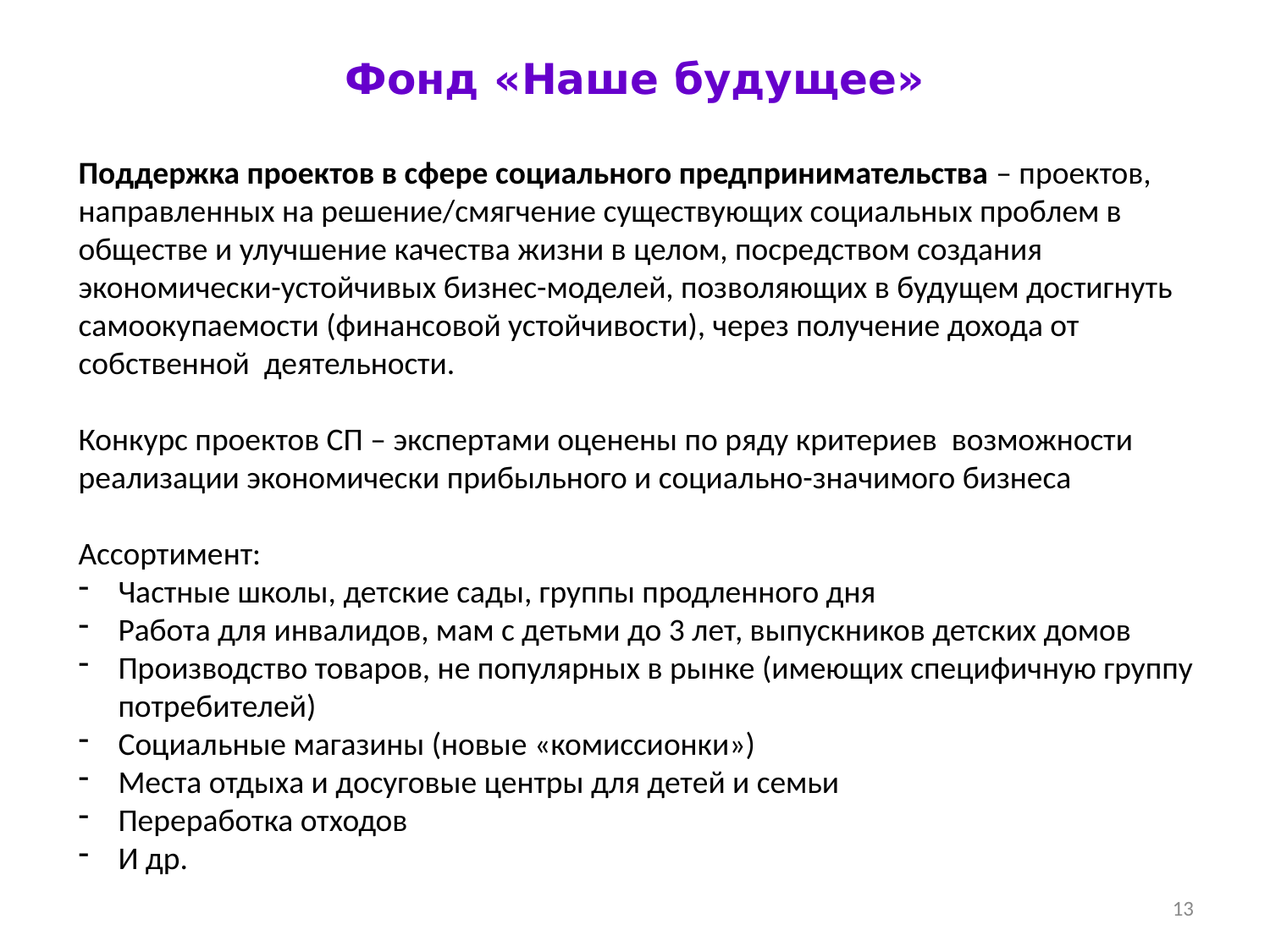

Фонд «Наше будущее»
Поддержка проектов в сфере социального предпринимательства – проектов, направленных на решение/смягчение существующих социальных проблем в обществе и улучшение качества жизни в целом, посредством создания экономически-устойчивых бизнес-моделей, позволяющих в будущем достигнуть самоокупаемости (финансовой устойчивости), через получение дохода от собственной  деятельности.

Конкурс проектов СП – экспертами оценены по ряду критериев  возможности реализации экономически прибыльного и социально-значимого бизнеса

Ассортимент:
Частные школы, детские сады, группы продленного дня
Работа для инвалидов, мам с детьми до 3 лет, выпускников детских домов
Производство товаров, не популярных в рынке (имеющих специфичную группу потребителей)
Социальные магазины (новые «комиссионки»)
Места отдыха и досуговые центры для детей и семьи
Переработка отходов
И др.

13